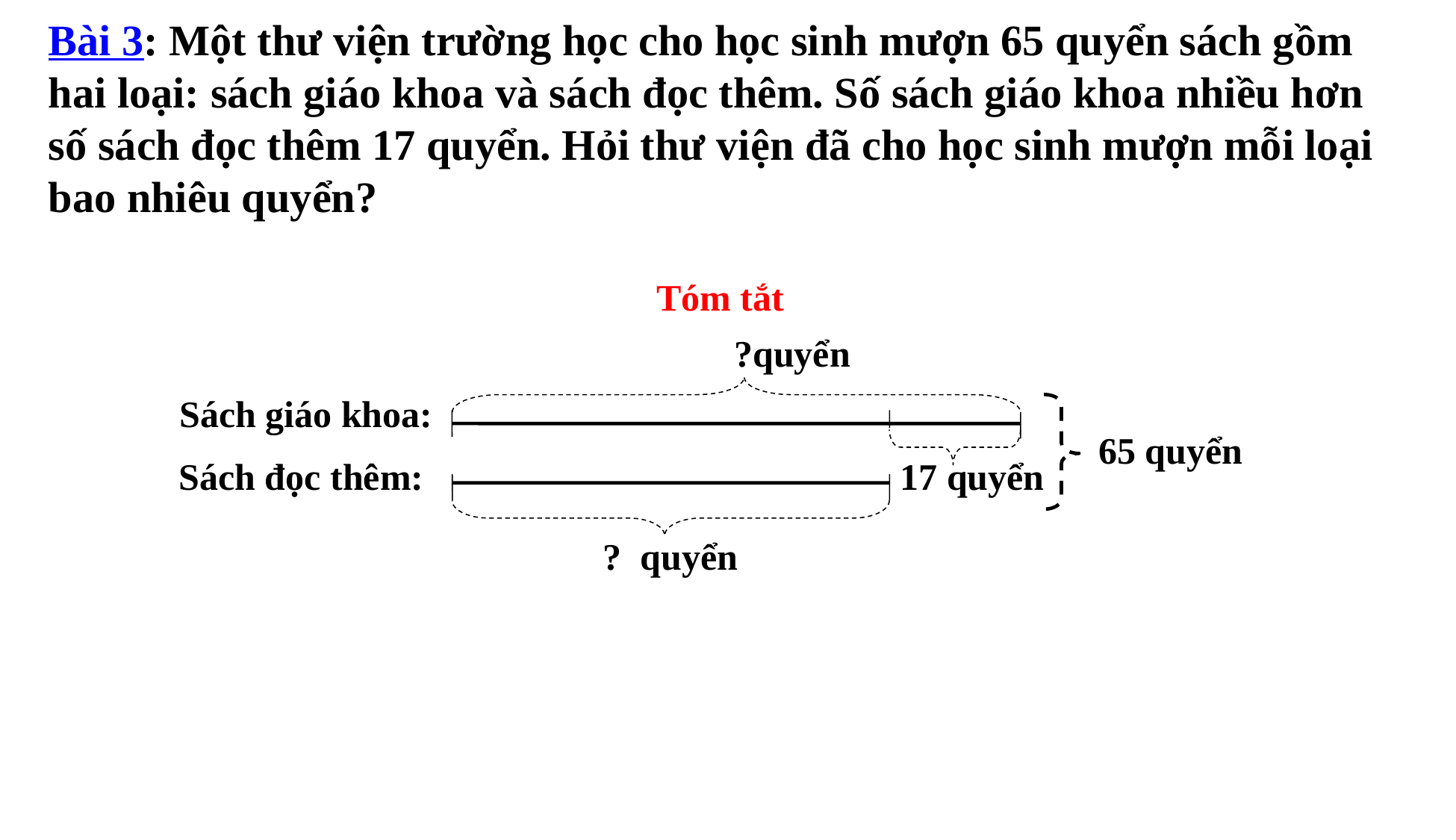

Bài 3: Một thư viện trường học cho học sinh mượn 65 quyển sách gồm hai loại: sách giáo khoa và sách đọc thêm. Số sách giáo khoa nhiều hơn số sách đọc thêm 17 quyển. Hỏi thư viện đã cho học sinh mượn mỗi loại bao nhiêu quyển?

Tóm tắt

?quyển

Sách giáo khoa:

65 quyển

Sách đọc thêm:
17 quyển

?  quyển